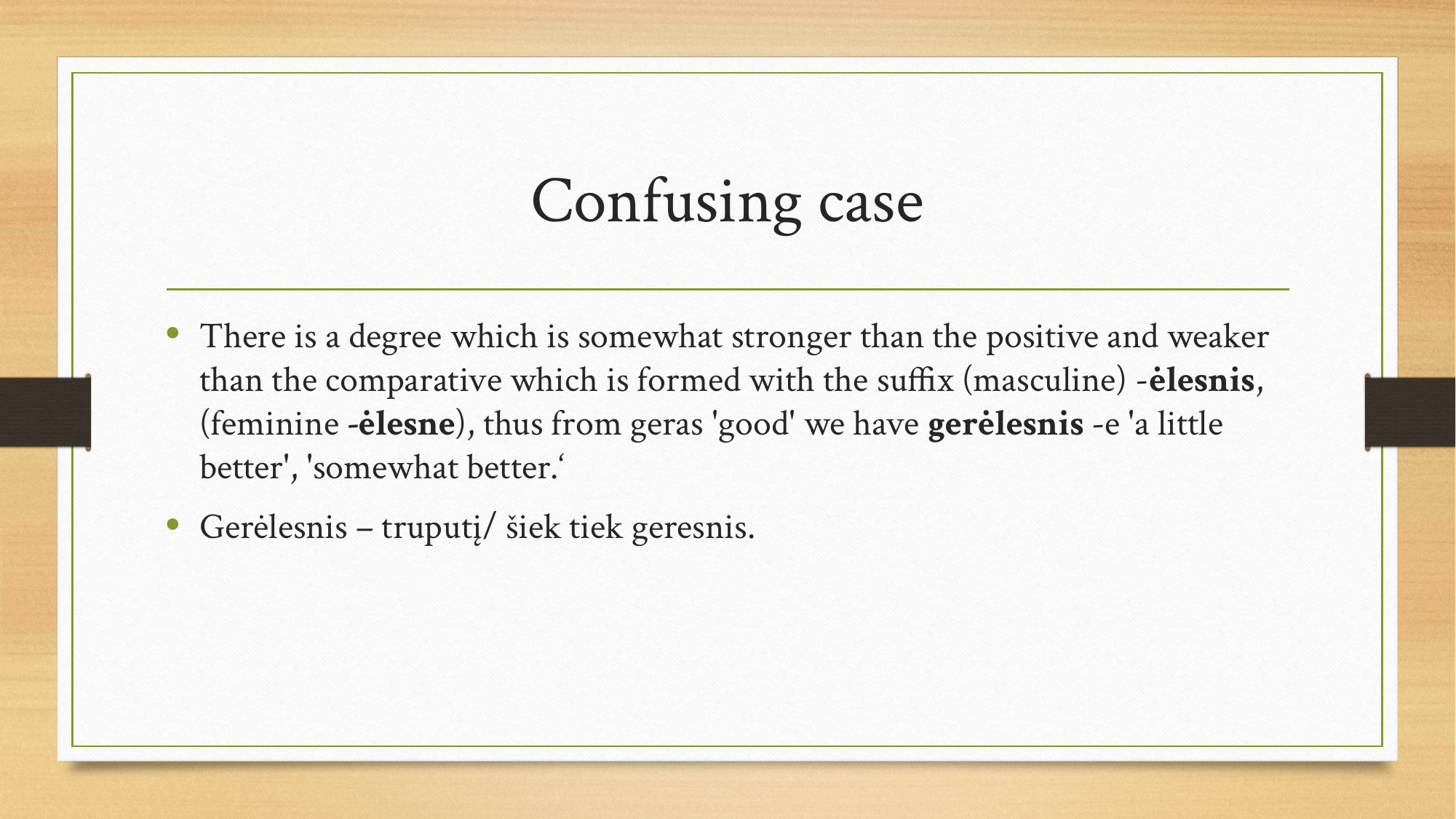

# Confusing case
There is a degree which is somewhat stronger than the positive and weaker than the comparative which is formed with the suffix (masculine) -ėlesnis, (feminine -ėlesne), thus from geras 'good' we have gerėlesnis -e 'a little better', 'somewhat better.‘
Gerėlesnis – truputį/ šiek tiek geresnis.